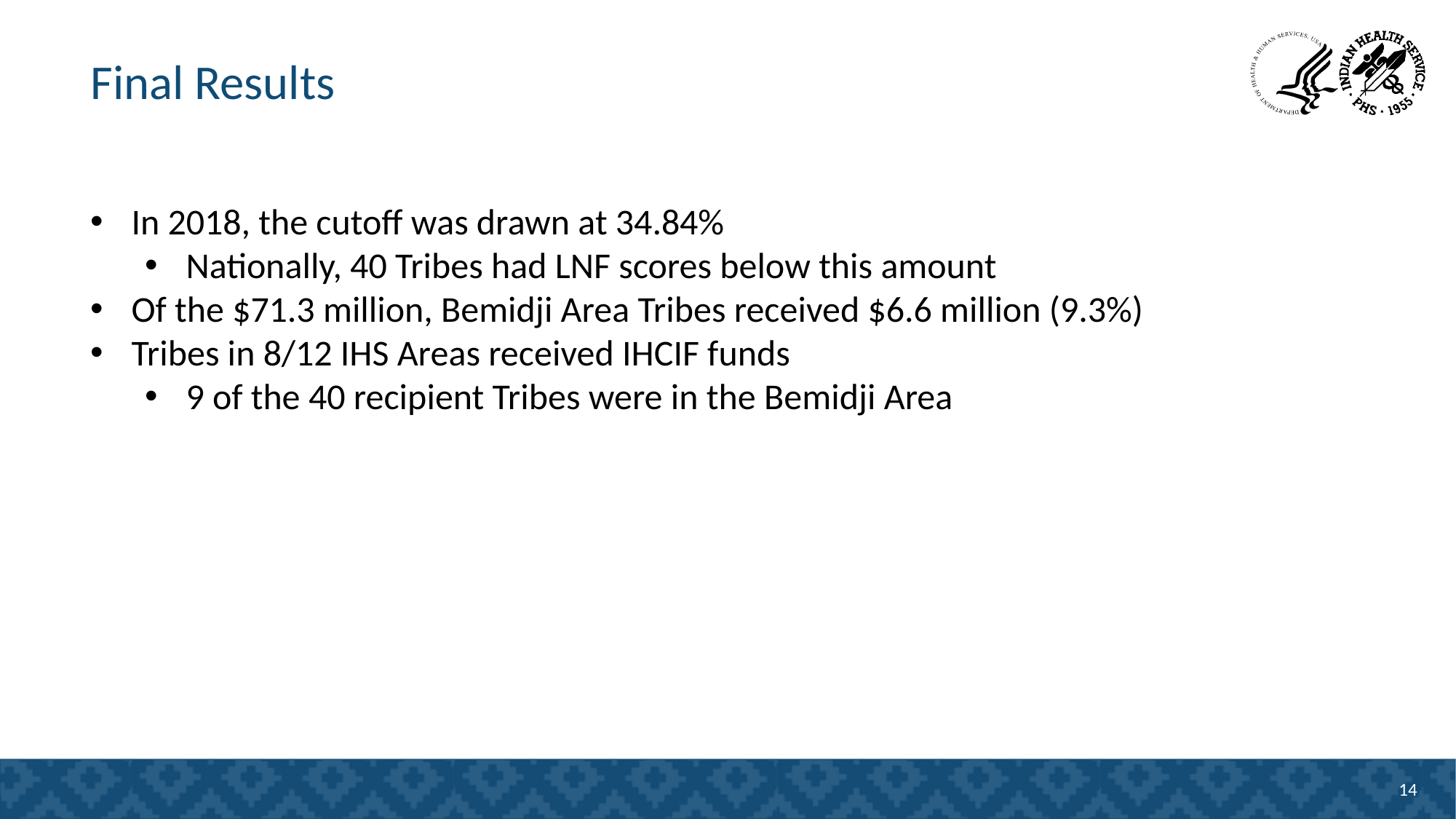

# Final Results
In 2018, the cutoff was drawn at 34.84%
Nationally, 40 Tribes had LNF scores below this amount
Of the $71.3 million, Bemidji Area Tribes received $6.6 million (9.3%)
Tribes in 8/12 IHS Areas received IHCIF funds
9 of the 40 recipient Tribes were in the Bemidji Area